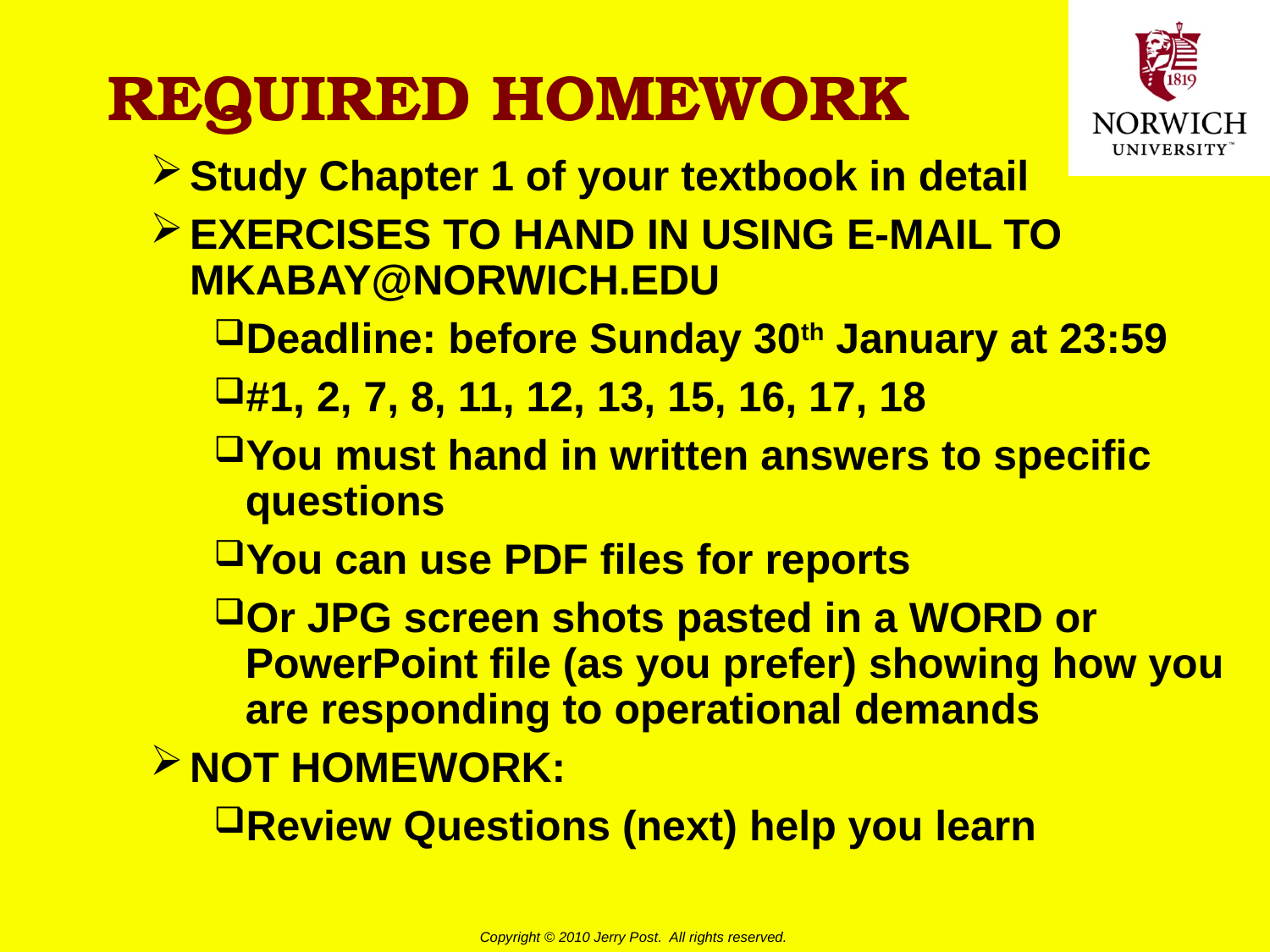

# REQUIRED HOMEWORK
Study Chapter 1 of your textbook in detail
EXERCISES TO HAND IN USING E-MAIL TO MKABAY@NORWICH.EDU
Deadline: before Sunday 30th January at 23:59
#1, 2, 7, 8, 11, 12, 13, 15, 16, 17, 18
You must hand in written answers to specific questions
You can use PDF files for reports
Or JPG screen shots pasted in a WORD or PowerPoint file (as you prefer) showing how you are responding to operational demands
NOT HOMEWORK:
Review Questions (next) help you learn